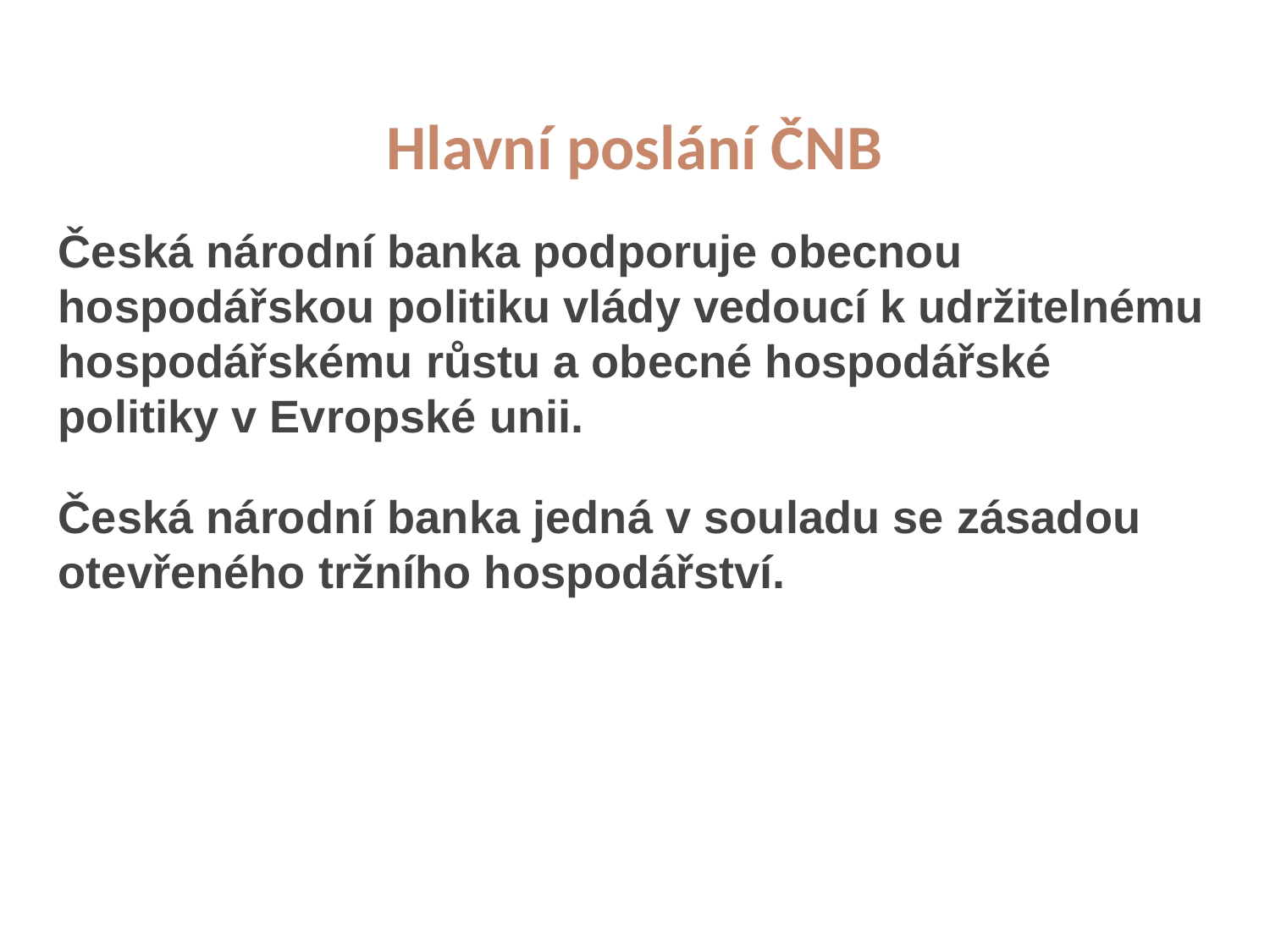

# Hlavní poslání ČNB
Česká národní banka podporuje obecnou hospodářskou politiku vlády vedoucí k udržitelnému hospodářskému růstu a obecné hospodářské politiky v Evropské unii.
Česká národní banka jedná v souladu se zásadou otevřeného tržního hospodářství.